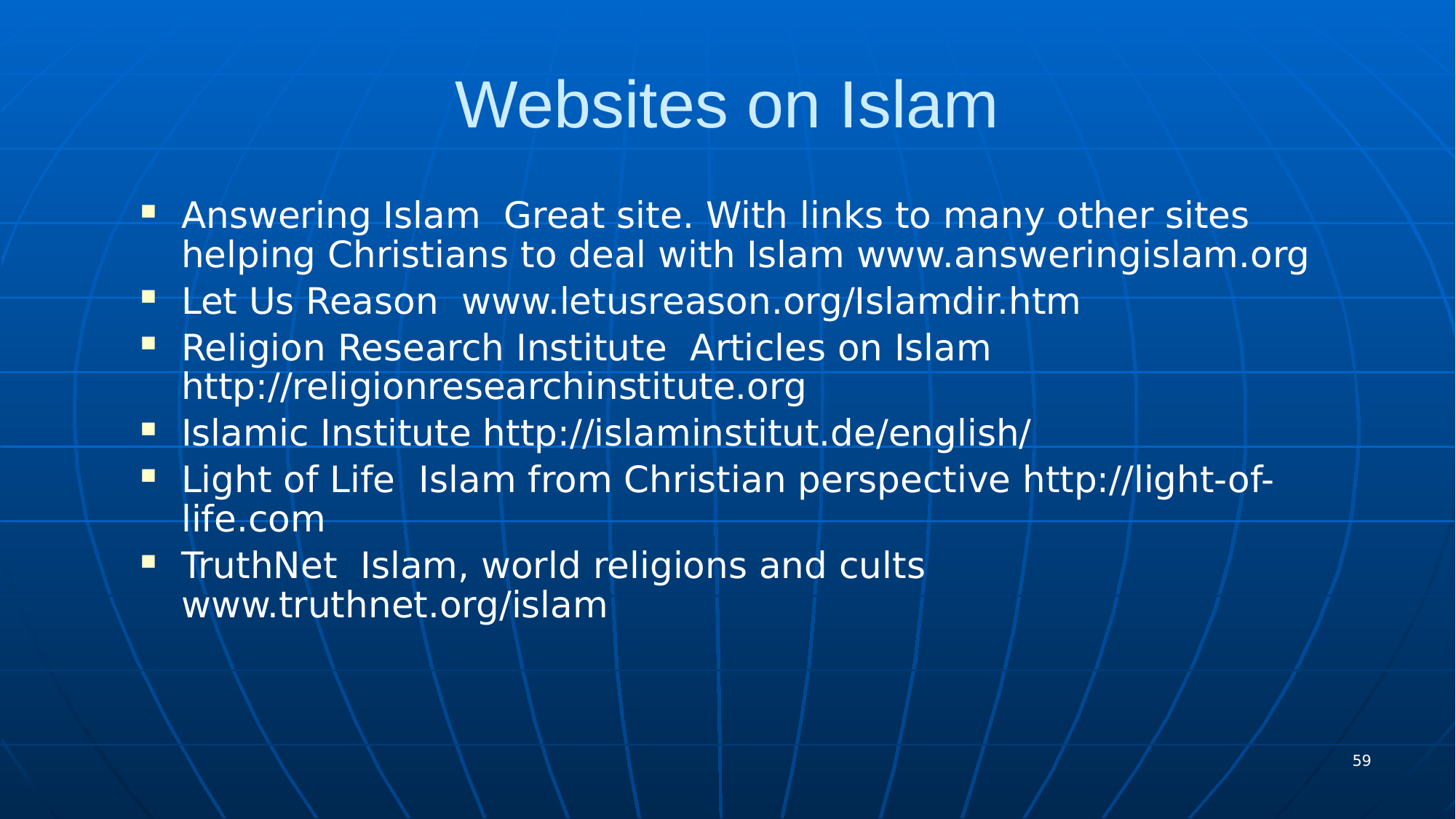

# Websites on Islam
Answering Islam  Great site. With links to many other sites helping Christians to deal with Islam www.answeringislam.org
Let Us Reason  www.letusreason.org/Islamdir.htm
Religion Research Institute  Articles on Islam http://religionresearchinstitute.org
Islamic Institute http://islaminstitut.de/english/
Light of Life  Islam from Christian perspective http://light-of-life.com
TruthNet  Islam, world religions and cults www.truthnet.org/islam

59